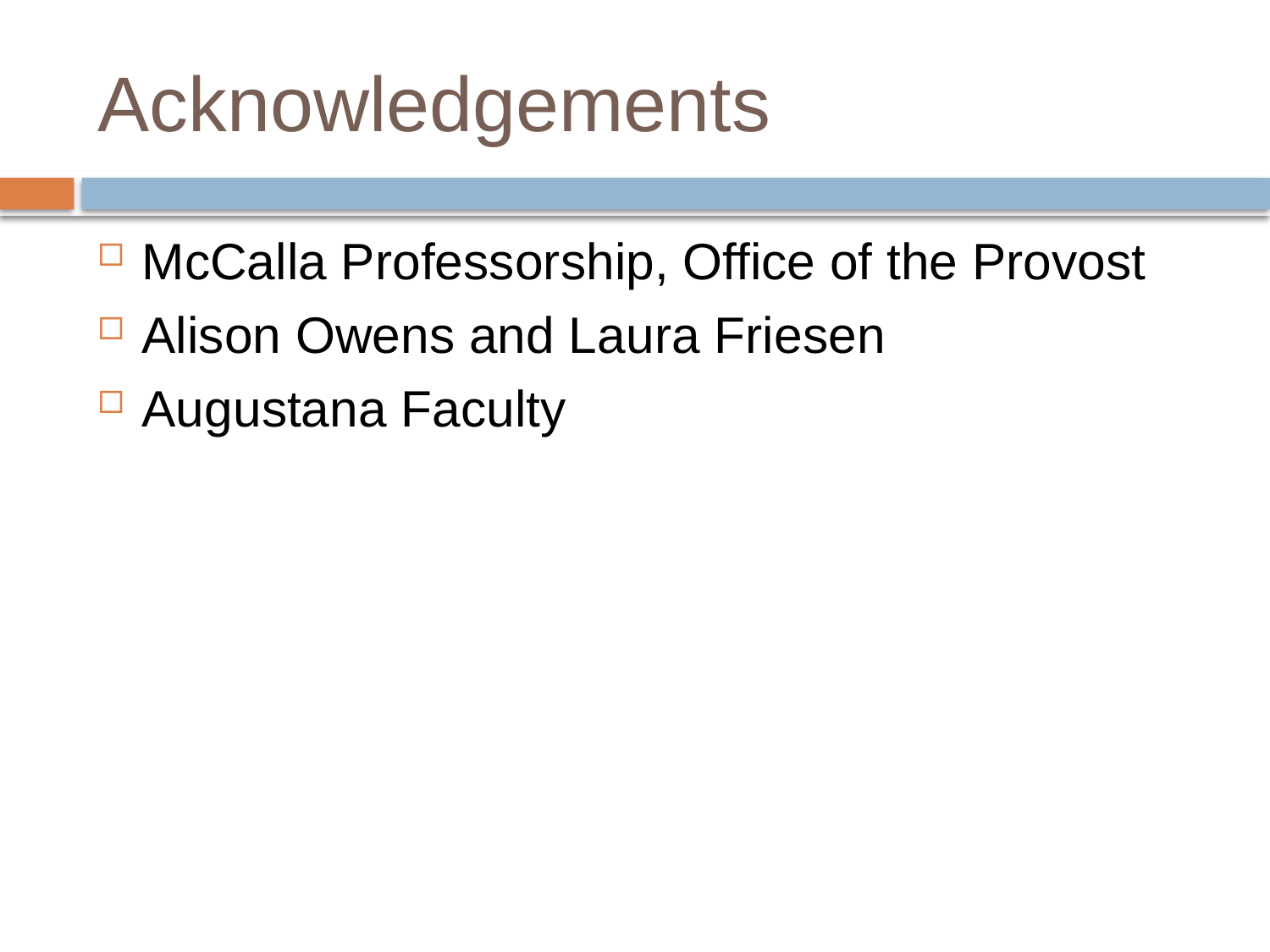

# Acknowledgements
McCalla Professorship, Office of the Provost
Alison Owens and Laura Friesen
Augustana Faculty